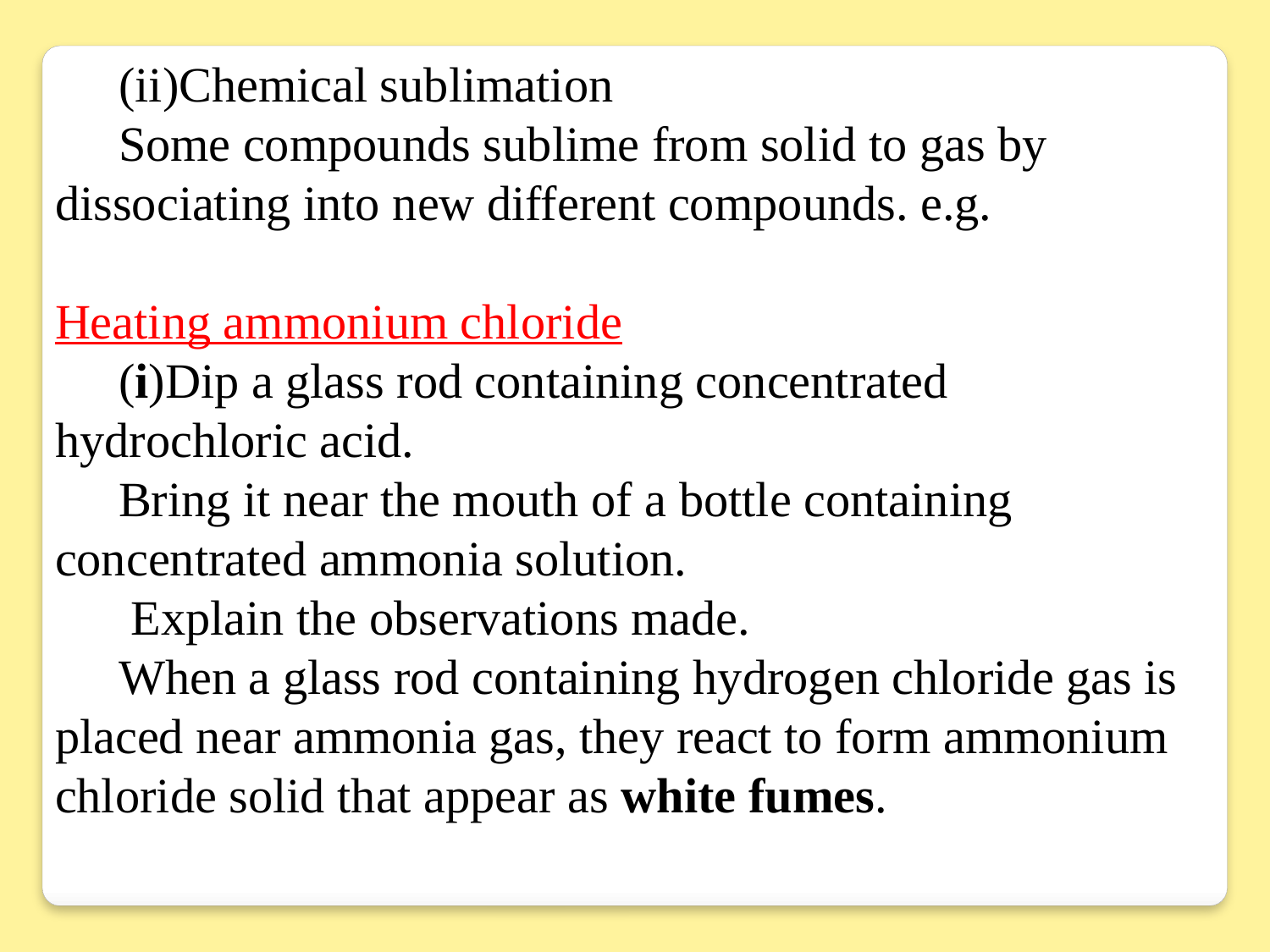

(ii)Chemical sublimation
Some compounds sublime from solid to gas by dissociating into new different compounds. e.g.
                                                              	            	Heating ammonium chloride
(i)Dip a glass rod containing concentrated hydrochloric acid.
Bring it near the mouth of a bottle containing concentrated ammonia solution.
 Explain the observations made.
When a glass rod containing hydrogen chloride gas is placed near ammonia gas, they react to form ammonium chloride solid that appear as white fumes.